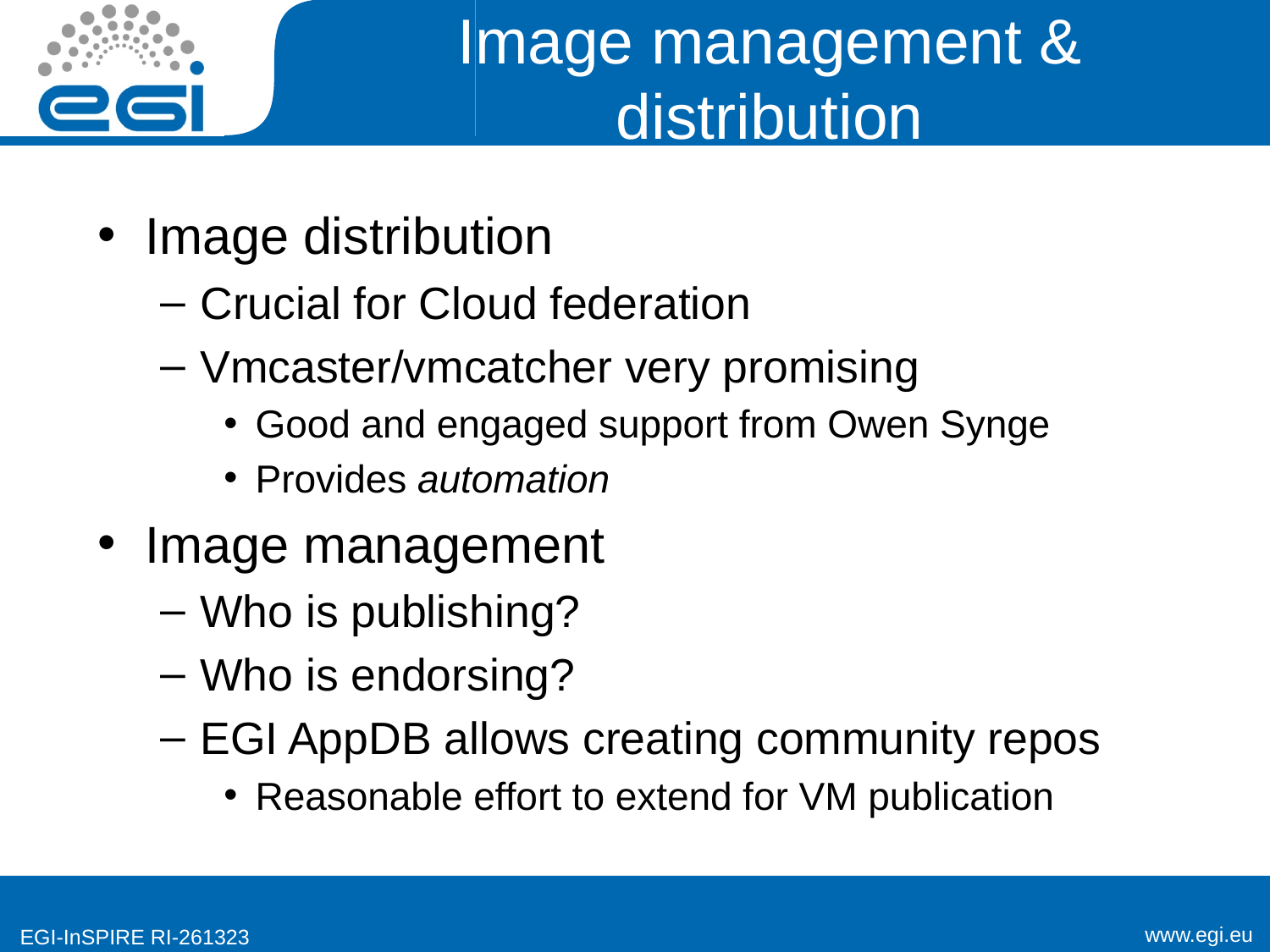

# Image management & distribution
Image distribution
Crucial for Cloud federation
Vmcaster/vmcatcher very promising
Good and engaged support from Owen Synge
Provides automation
Image management
Who is publishing?
Who is endorsing?
EGI AppDB allows creating community repos
Reasonable effort to extend for VM publication